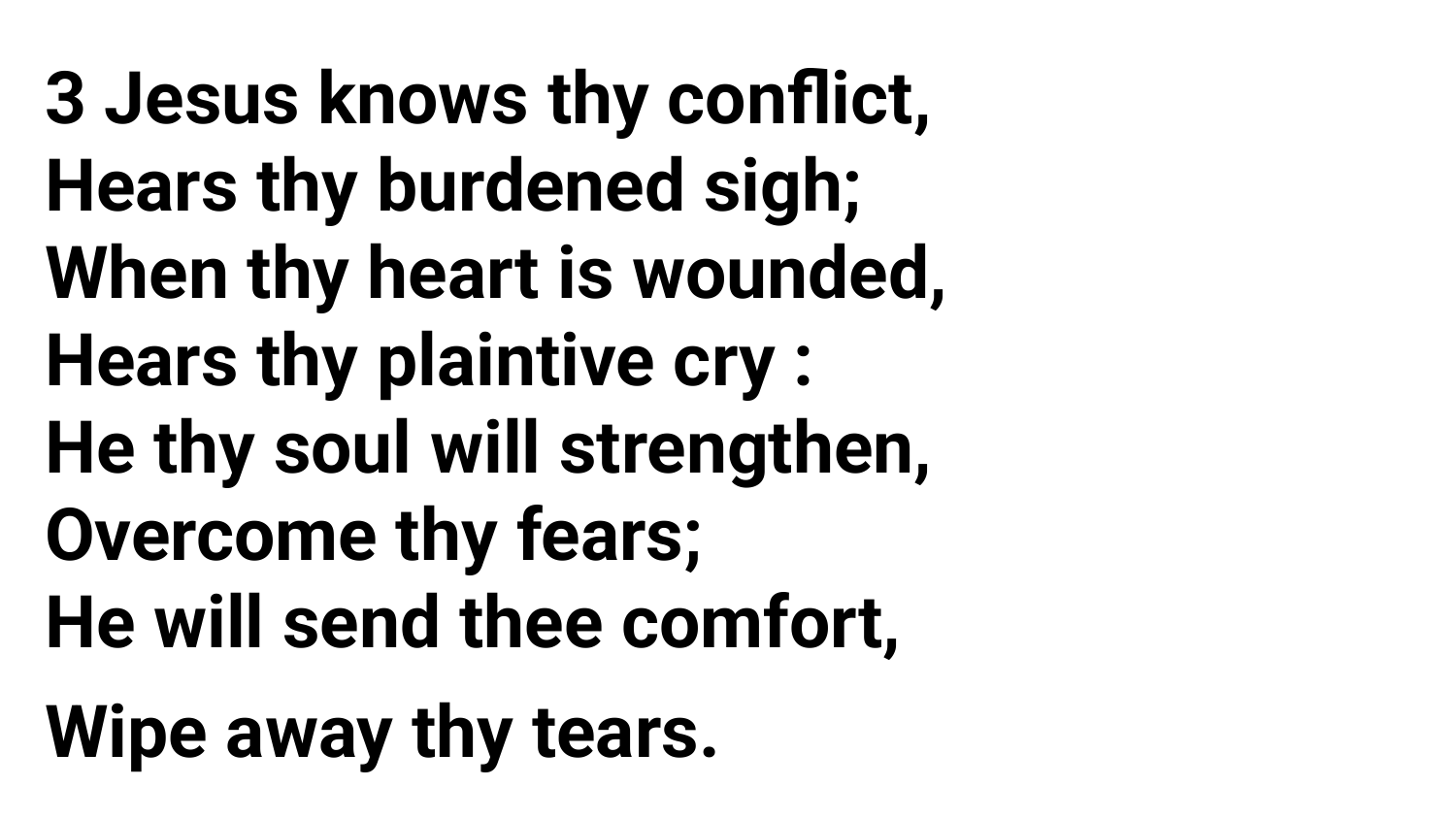

3 Jesus knows thy conflict,
Hears thy burdened sigh;
When thy heart is wounded,
Hears thy plaintive cry :
He thy soul will strengthen,
Overcome thy fears;
He will send thee comfort,
Wipe away thy tears.